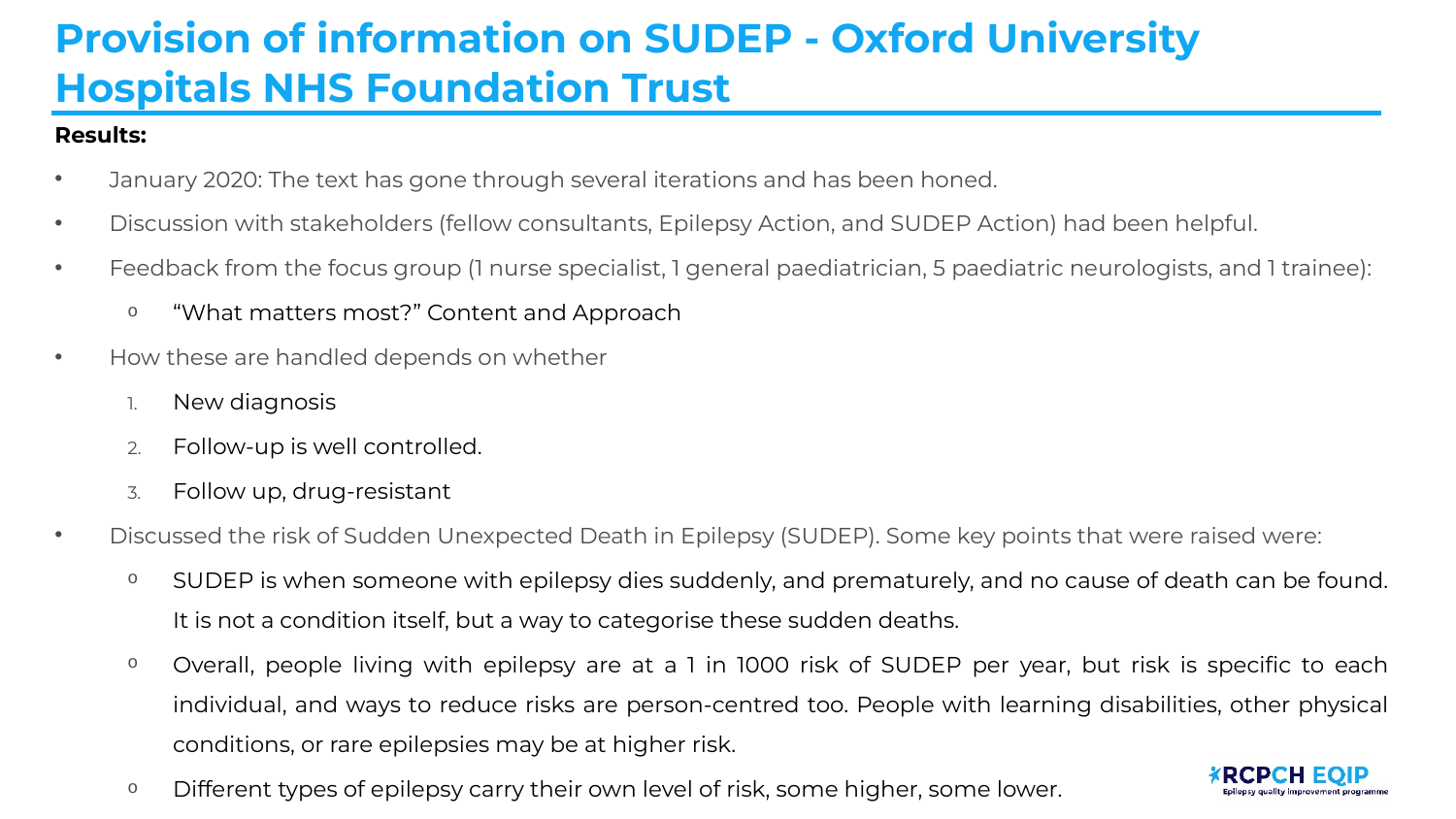

# Provision of information on SUDEP - Oxford University Hospitals NHS Foundation Trust​ ​
Results:
January 2020: The text has gone through several iterations and has been honed.
Discussion with stakeholders (fellow consultants, Epilepsy Action, and SUDEP Action) had been helpful.
Feedback from the focus group (1 nurse specialist, 1 general paediatrician, 5 paediatric neurologists, and 1 trainee): ​
“What matters most?” Content and Approach ​
How these are handled depends on whether ​
New diagnosis​
Follow-up is well controlled. ​
Follow up, drug-resistant
Discussed the risk of Sudden Unexpected Death in Epilepsy (SUDEP). Some key points that were raised were: ​
SUDEP is when someone with epilepsy dies suddenly, and prematurely, and no cause of death can be found. It is not a condition itself, but a way to categorise these sudden deaths. ​
Overall, people living with epilepsy are at a 1 in 1000 risk of SUDEP per year, but risk is specific to each individual, and ways to reduce risks are person-centred too. People with learning disabilities, other physical conditions, or rare epilepsies may be at higher risk. ​
Different types of epilepsy carry their own level of risk, some higher, some lower.